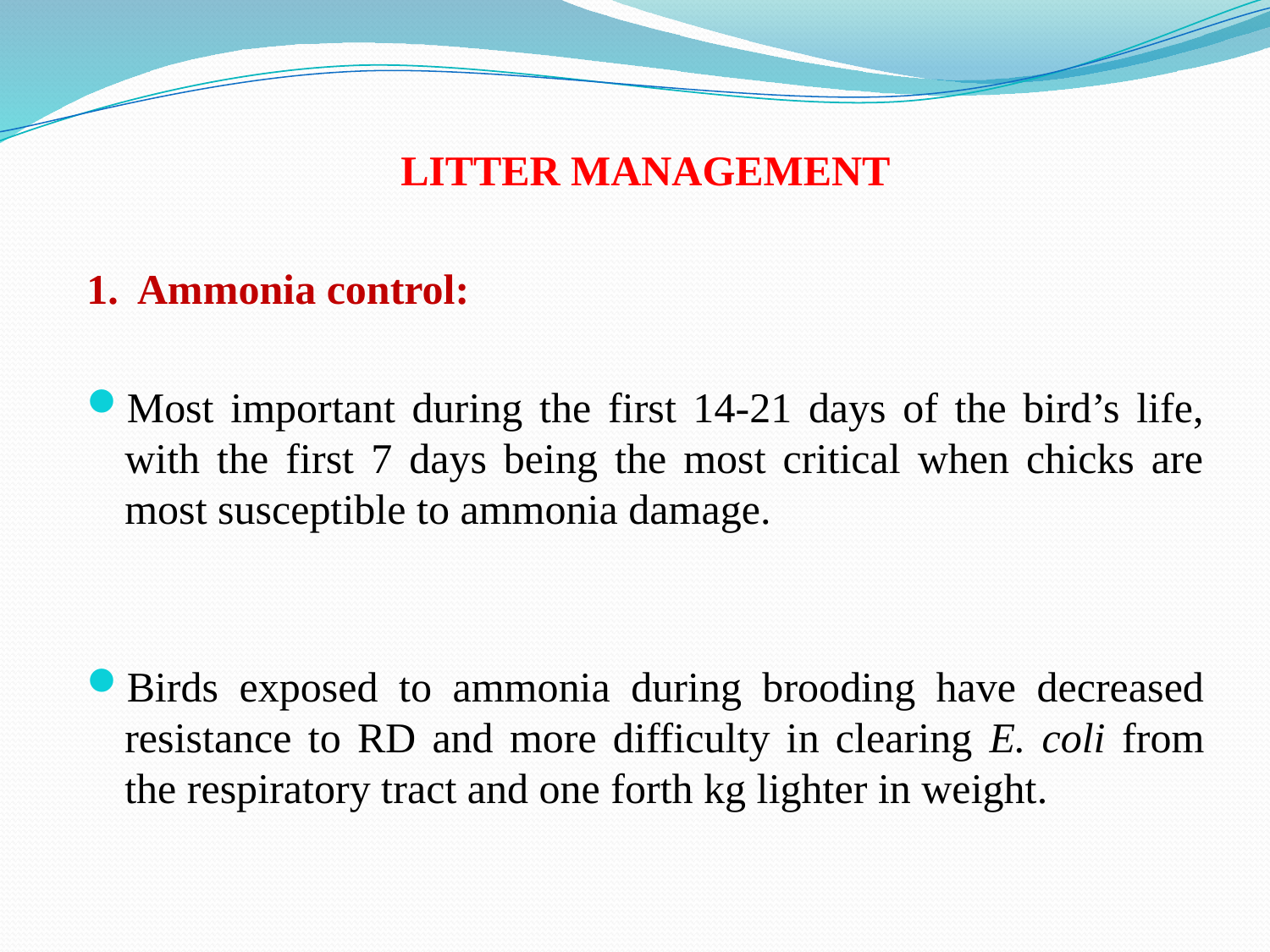

LITTER MANAGEMENT

1.  Ammonia control:

Most important during the first 14-21 days of the bird’s life, with the first 7 days being the most critical when chicks are most susceptible to ammonia damage.

Birds exposed to ammonia during brooding have decreased resistance to RD and more difficulty in clearing E. coli from the respiratory tract and one forth kg lighter in weight.